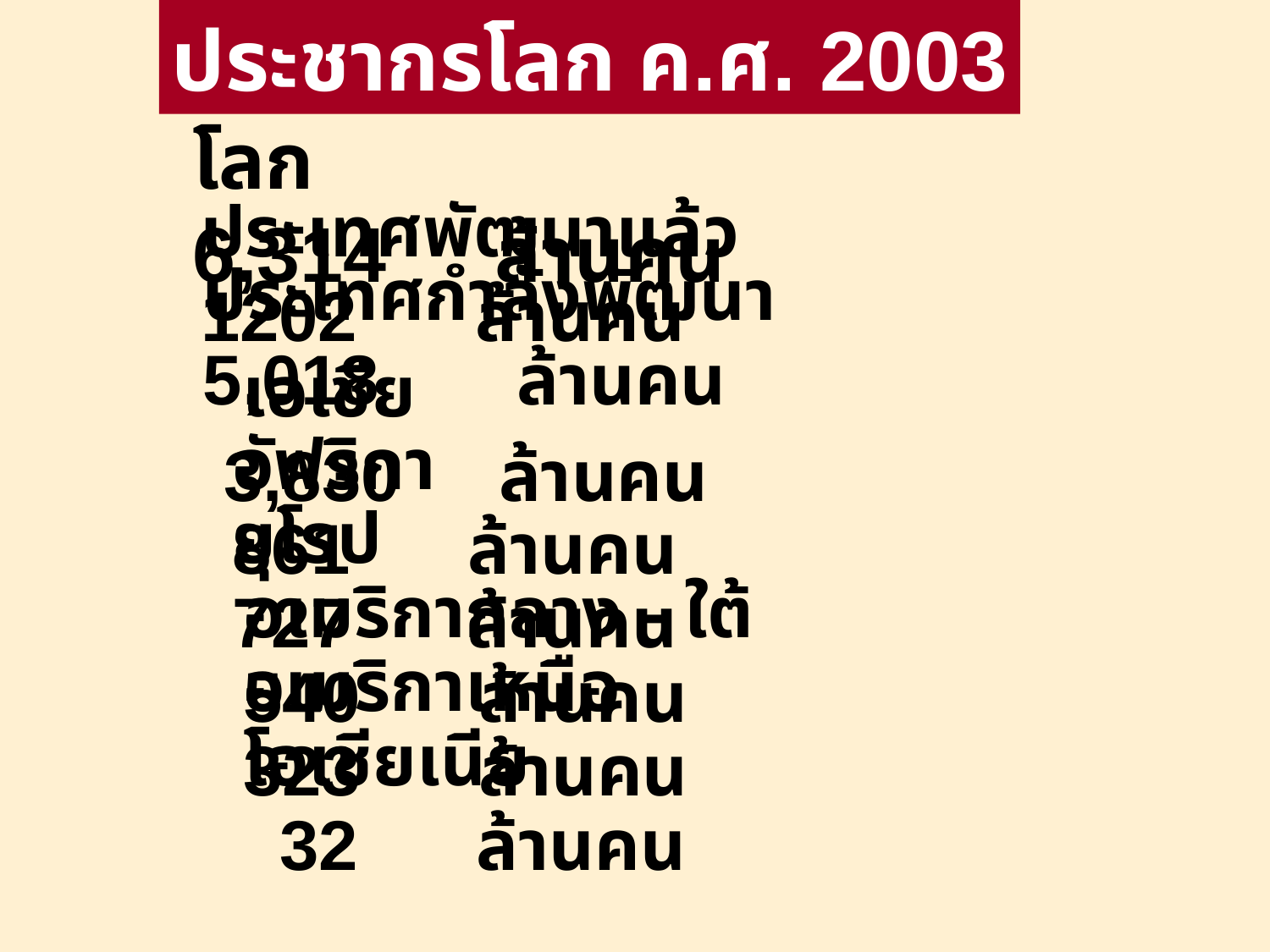

ประชากรโลก ค.ศ. 2003
โลก                                 6,314     ล้านคน
ประเทศพัฒนาแล้ว            1202      ล้านคน
ประเทศกำลังพัฒนา          5,018       ล้านคน
 เอเชีย                                3,830     ล้านคน
อัฟริกา                                 861      ล้านคน
ยุโรป                                    727      ล้านคน
อเมริกากลาง - ใต้                540      ล้านคน
อเมริกาเหนือ                       323      ล้านคน
โอเชียเนีย                               32      ล้านคน
5